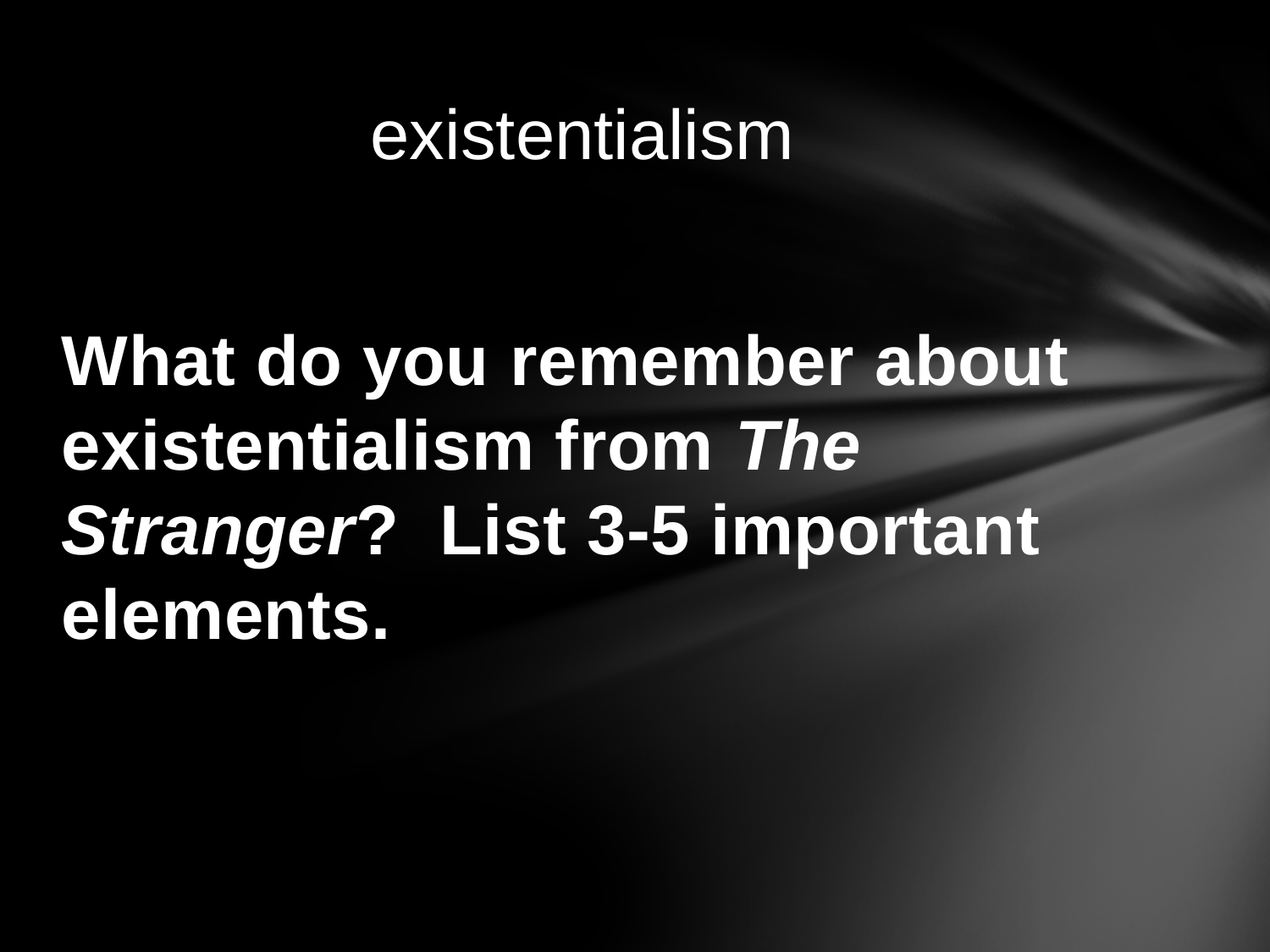

# existentialism

What do you remember about existentialism from The Stranger?  List 3-5 important elements.